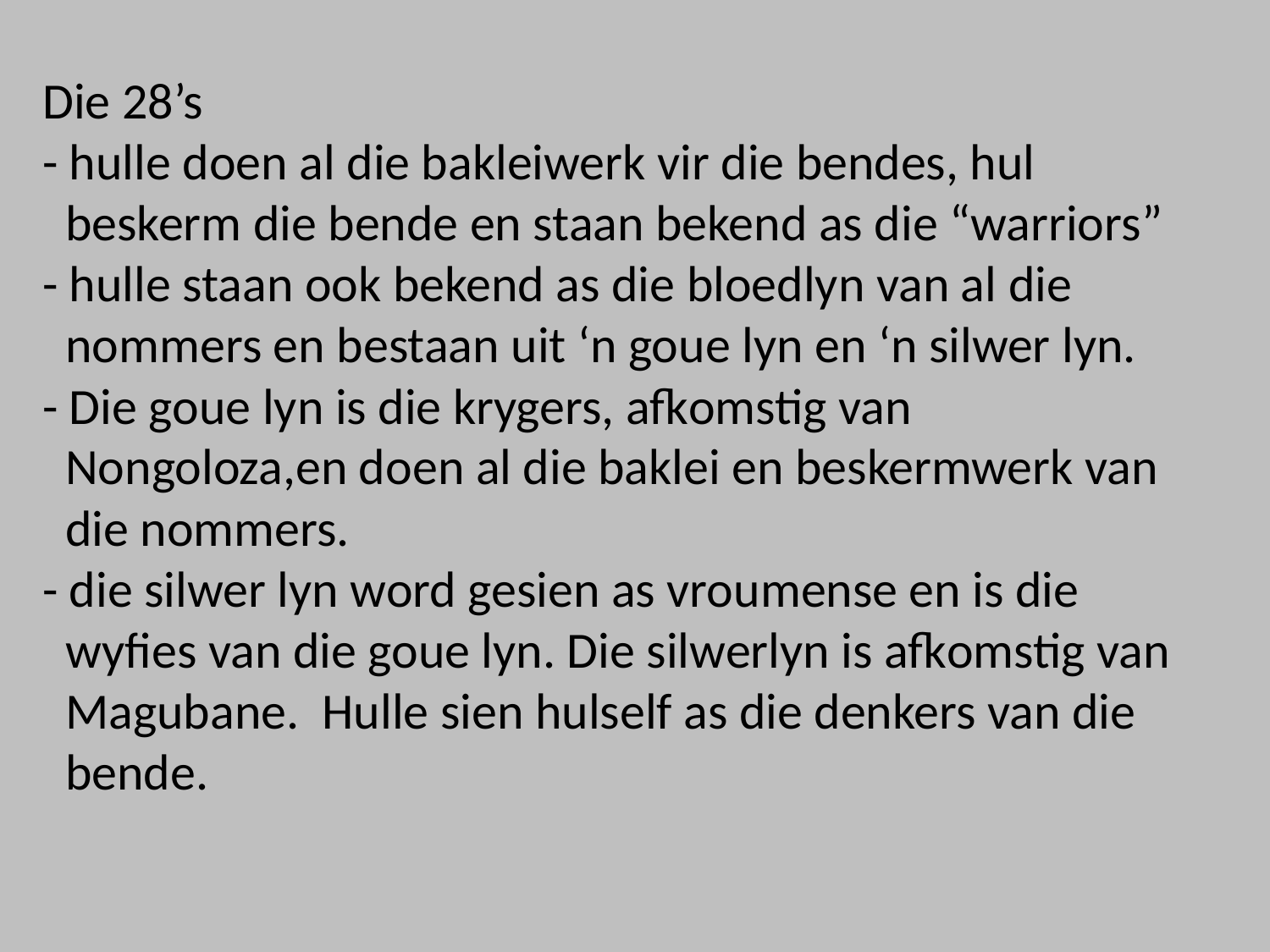

# Die 28’s - hulle doen al die bakleiwerk vir die bendes, hul beskerm die bende en staan bekend as die “warriors” - hulle staan ook bekend as die bloedlyn van al die nommers en bestaan uit ‘n goue lyn en ‘n silwer lyn. - Die goue lyn is die krygers, afkomstig van Nongoloza,en doen al die baklei en beskermwerk van die nommers. - die silwer lyn word gesien as vroumense en is die wyfies van die goue lyn. Die silwerlyn is afkomstig van Magubane.  Hulle sien hulself as die denkers van die bende.